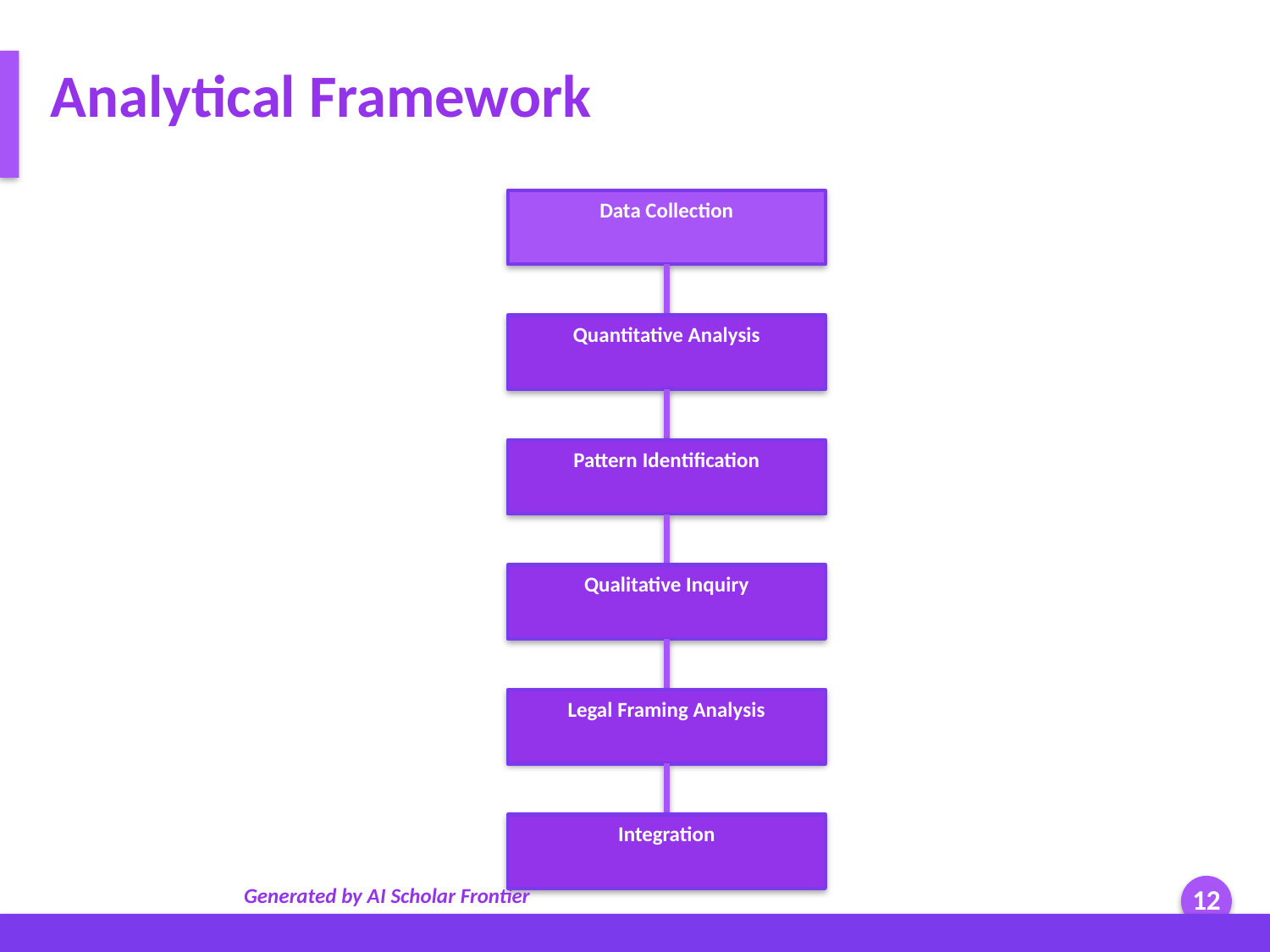

Analytical Framework
Data Collection
Quantitative Analysis
Pattern Identification
Qualitative Inquiry
Legal Framing Analysis
Integration
Generated by AI Scholar Frontier

12